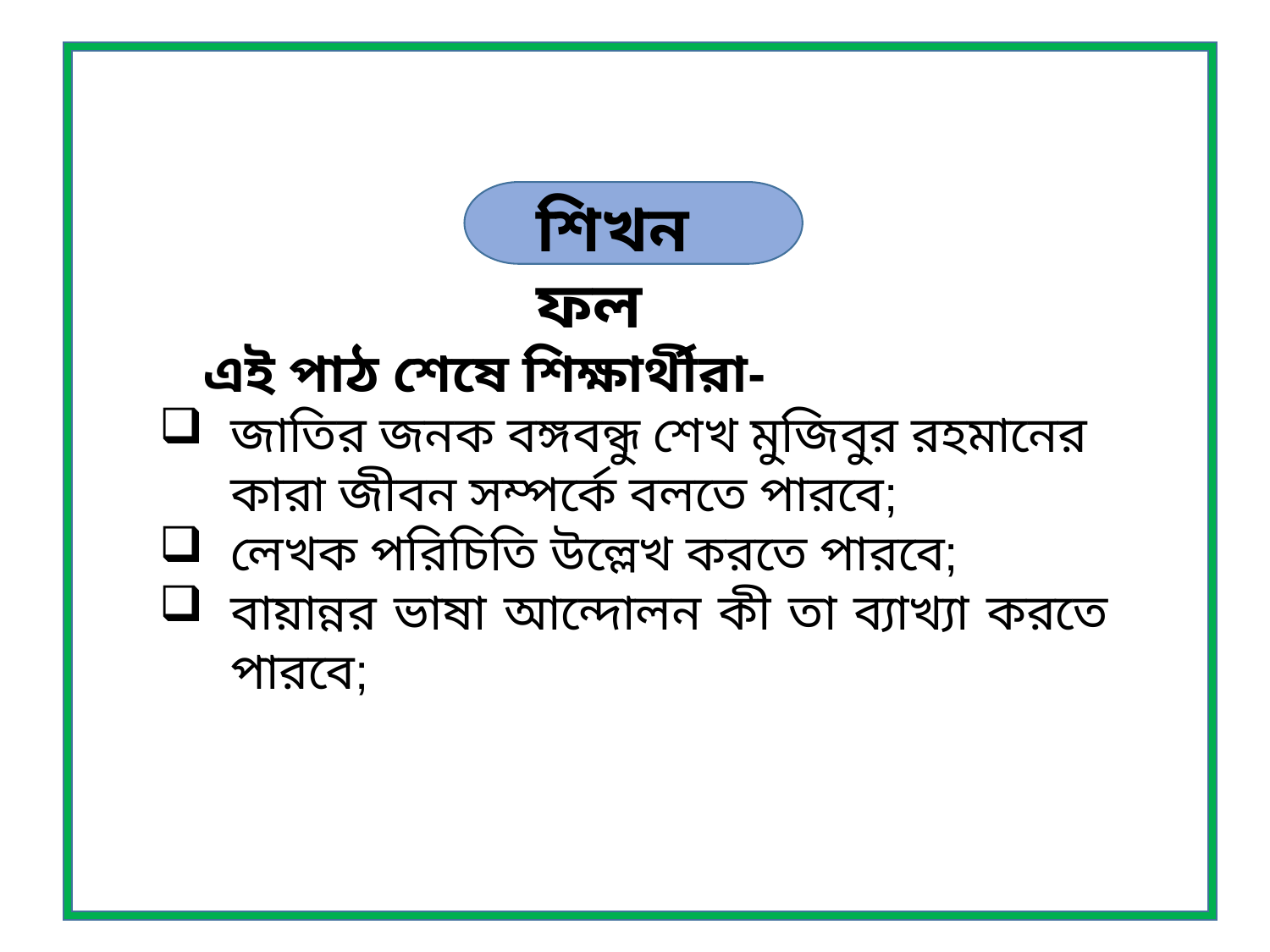

শিখনফল
    এই পাঠ শেষে শিক্ষার্থীরা-
জাতির জনক বঙ্গবন্ধু শেখ মুজিবুর রহমানের কারা জীবন সম্পর্কে বলতে পারবে;
লেখক পরিচিতি উল্লেখ করতে পারবে;
বায়ান্নর ভাষা আন্দোলন কী তা ব্যাখ্যা করতে পারবে;